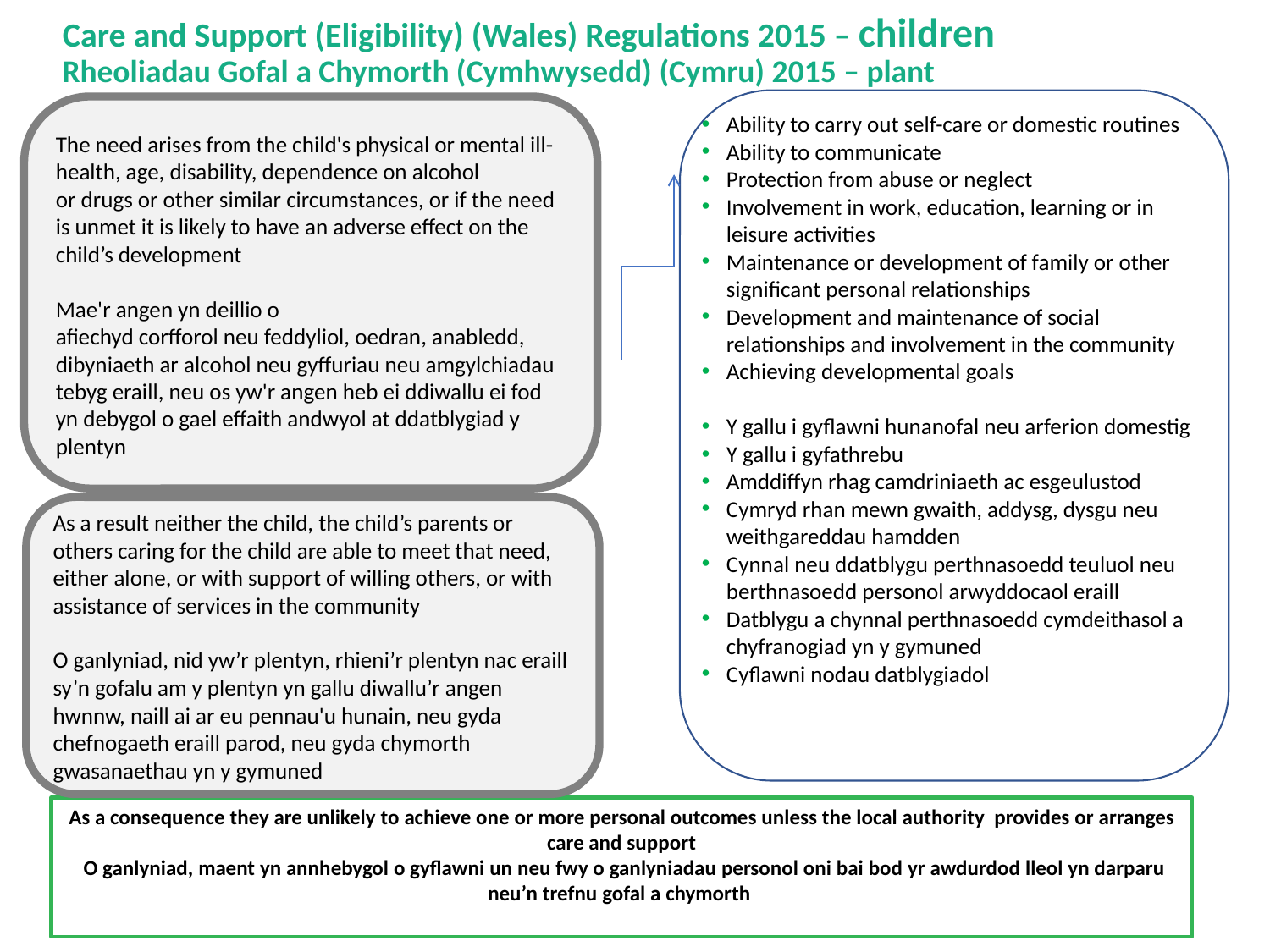

27
# Care and Support (Eligibility) (Wales) Regulations 2015 – children
Rheoliadau Gofal a Chymorth (Cymhwysedd) (Cymru) 2015 – plant

The need arises from the child's physical or mental ill-health, age, disability, dependence on alcohol
or drugs or other similar circumstances, or if the need is unmet it is likely to have an adverse effect on the child’s development

Mae'r angen yn deillio o
afiechyd corfforol neu feddyliol, oedran, anabledd, dibyniaeth ar alcohol neu gyffuriau neu amgylchiadau tebyg eraill, neu os yw'r angen heb ei ddiwallu ei fod yn debygol o gael effaith andwyol at ddatblygiad y plentyn

Ability to carry out self-care or domestic routines
Ability to communicate
Protection from abuse or neglect
Involvement in work, education, learning or in leisure activities
Maintenance or development of family or other significant personal relationships
Development and maintenance of social relationships and involvement in the community
Achieving developmental goals

Y gallu i gyflawni hunanofal neu arferion domestig
Y gallu i gyfathrebu
Amddiffyn rhag camdriniaeth ac esgeulustod
Cymryd rhan mewn gwaith, addysg, dysgu neu weithgareddau hamdden
Cynnal neu ddatblygu perthnasoedd teuluol neu berthnasoedd personol arwyddocaol eraill
Datblygu a chynnal perthnasoedd cymdeithasol a chyfranogiad yn y gymuned
Cyflawni nodau datblygiadol

As a result neither the child, the child’s parents or others caring for the child are able to meet that need, either alone, or with support of willing others, or with assistance of services in the community

O ganlyniad, nid yw’r plentyn, rhieni’r plentyn nac eraill sy’n gofalu am y plentyn yn gallu diwallu’r angen hwnnw, naill ai ar eu pennau'u hunain, neu gyda chefnogaeth eraill parod, neu gyda chymorth
gwasanaethau yn y gymuned

As a consequence they are unlikely to achieve one or more personal outcomes unless the local authority  provides or arranges care and support
 O ganlyniad, maent yn annhebygol o gyflawni un neu fwy o ganlyniadau personol oni bai bod yr awdurdod lleol yn darparu neu’n trefnu gofal a chymorth